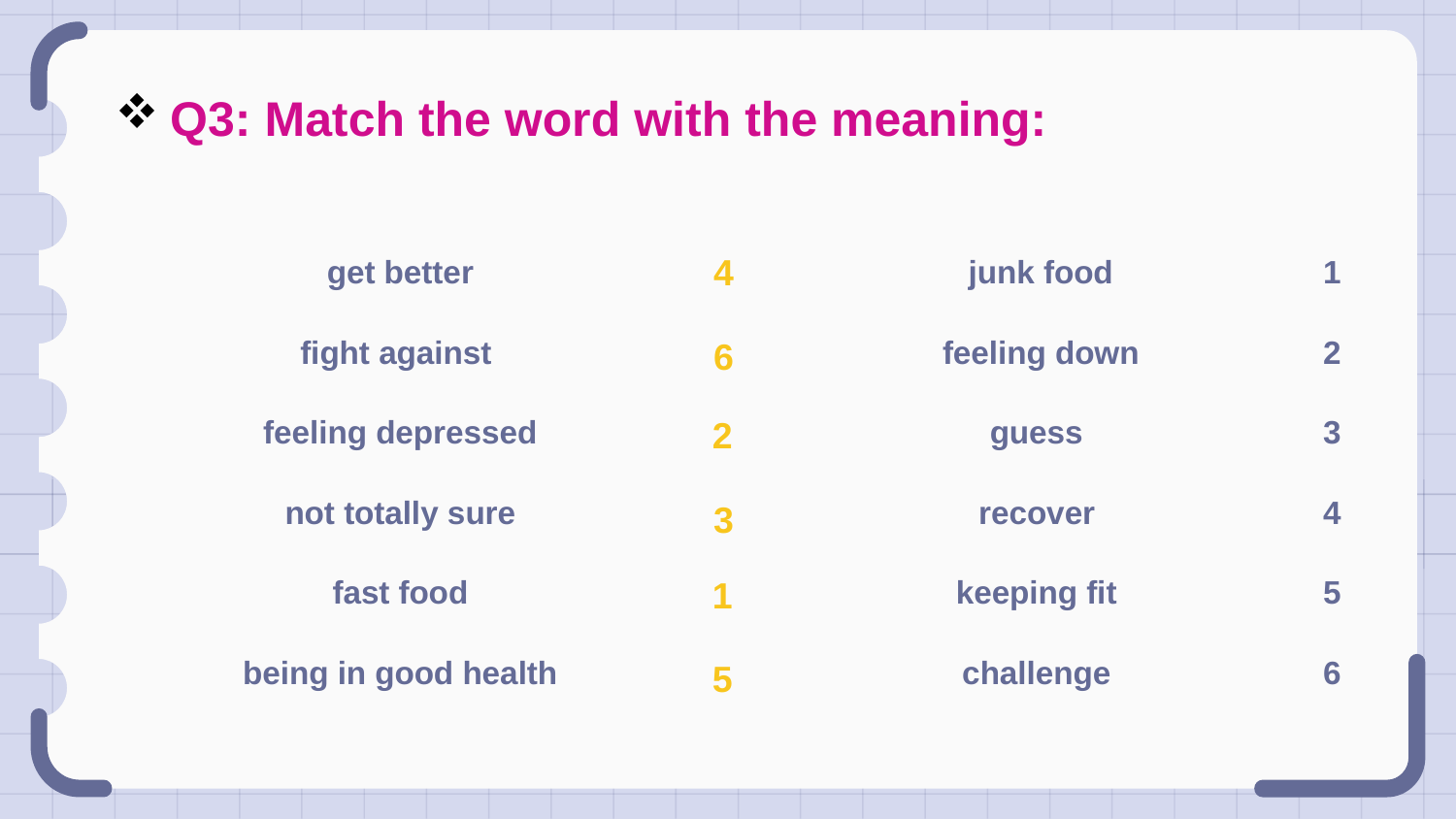

Q3: Match the word with the meaning:
| get better |  | junk food | 1 |
| --- | --- | --- | --- |
| fight against |  | feeling down | 2 |
| feeling depressed |  | guess | 3 |
| not totally sure |  | recover | 4 |
| fast food |  | keeping fit | 5 |
| being in good health |  | challenge | 6 |
4
6
2
3
1
5